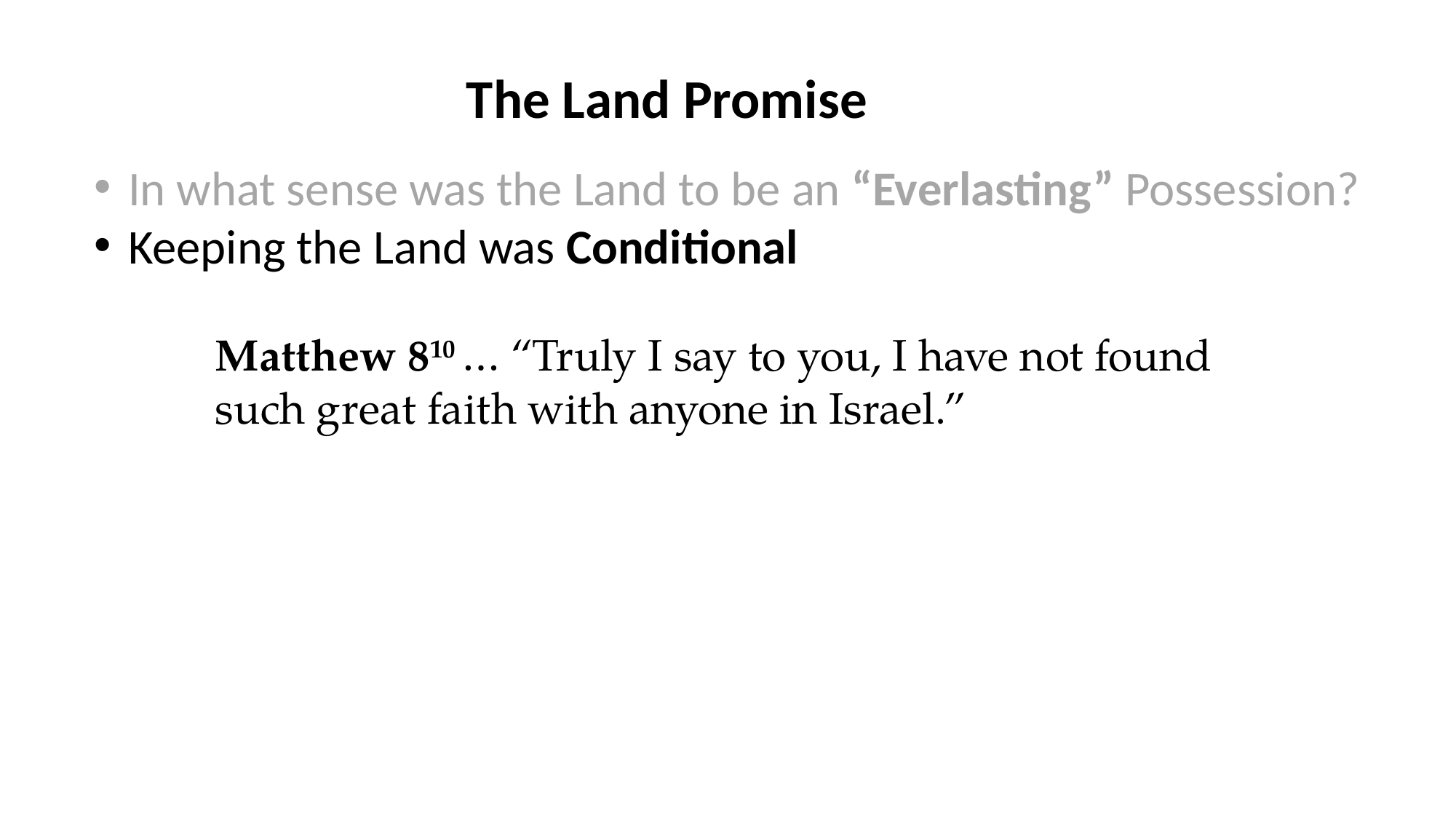

The Land Promise
In what sense was the Land to be an “Everlasting” Possession?
Keeping the Land was Conditional
Matthew 810 … “Truly I say to you, I have not found such great faith with anyone in Israel.”